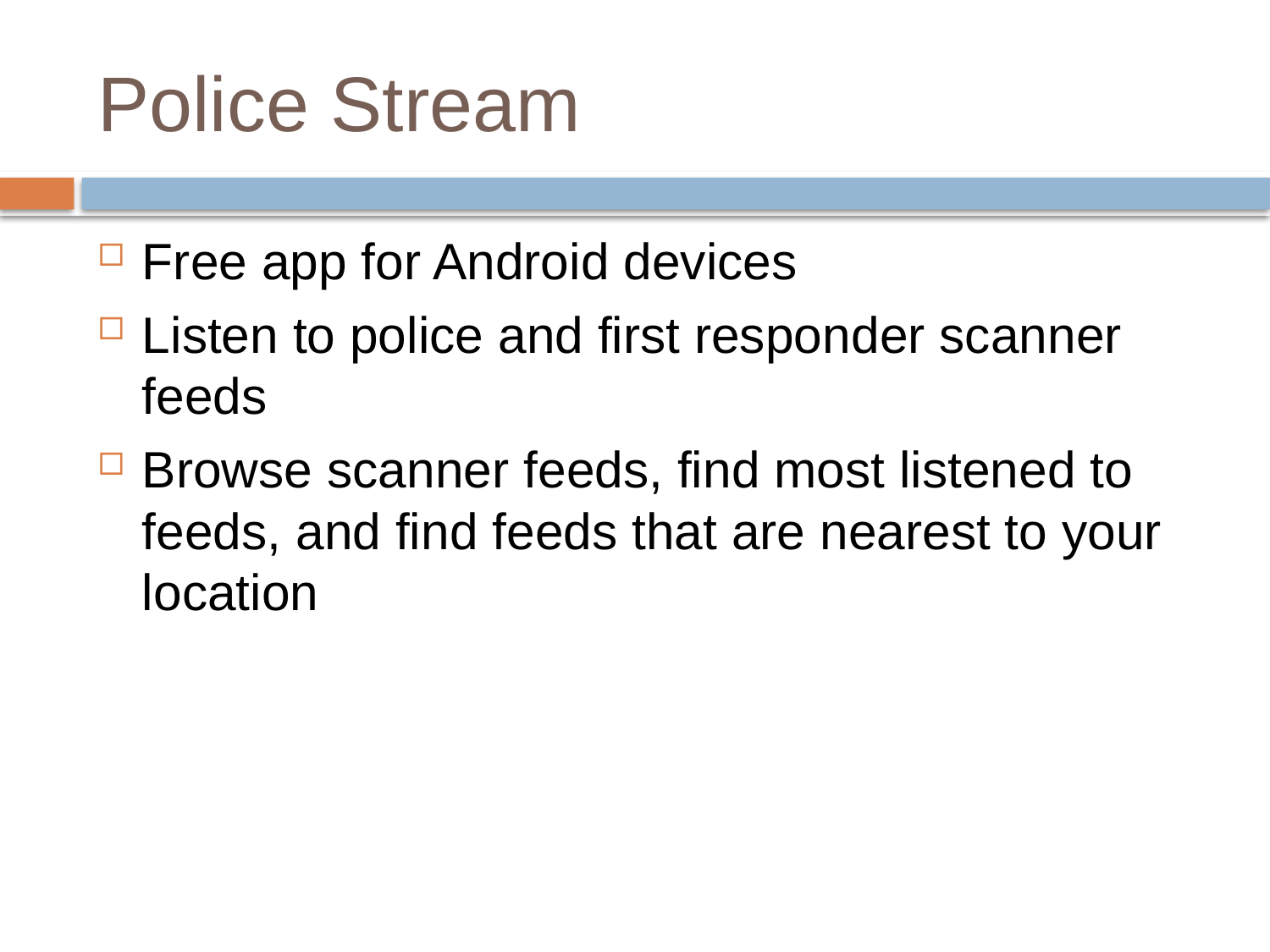

# Police Stream
Free app for Android devices
Listen to police and first responder scanner feeds
Browse scanner feeds, find most listened to feeds, and find feeds that are nearest to your location